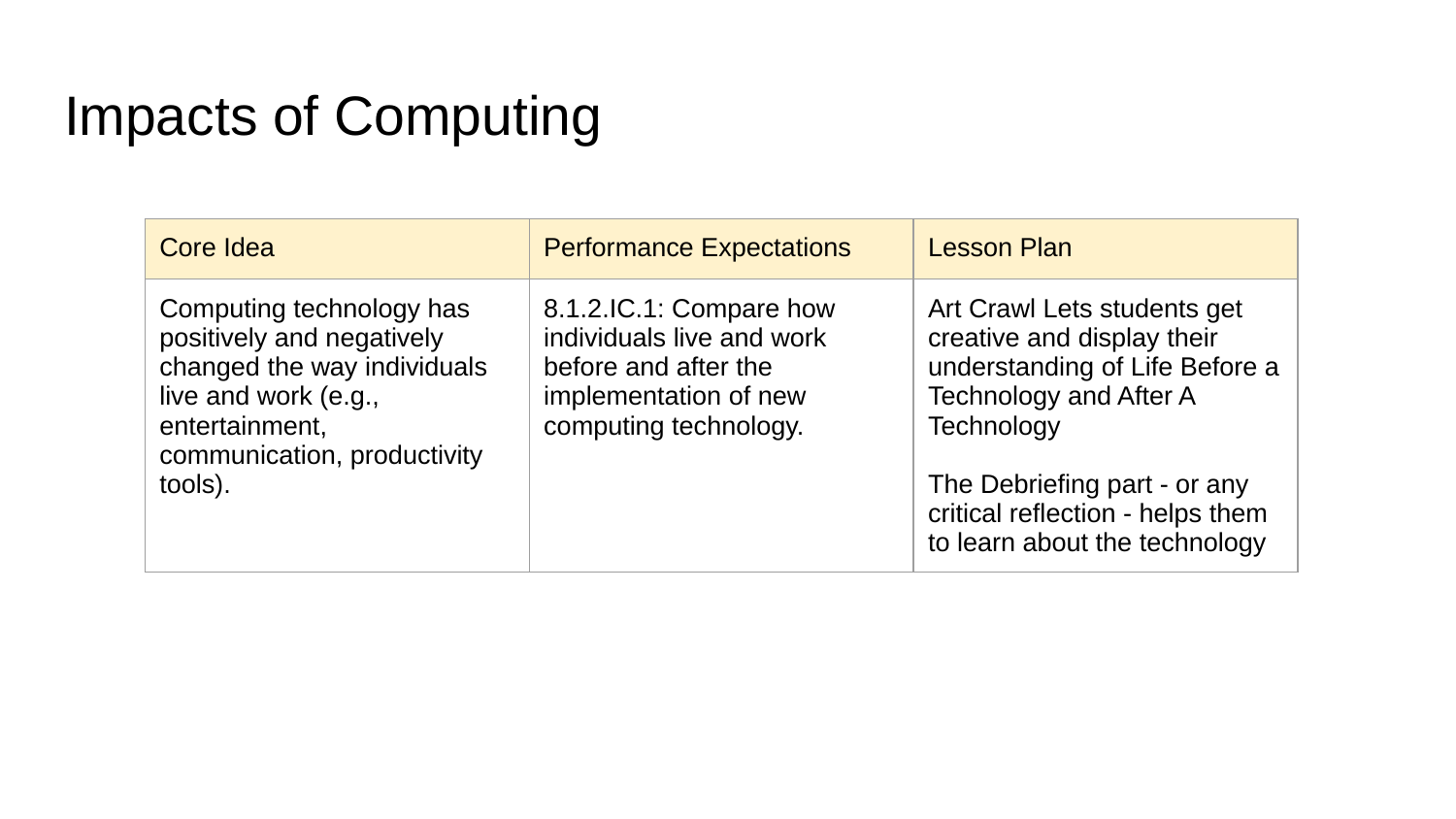

# Impacts of Computing
| Core Idea | Performance Expectations | Lesson Plan |
| --- | --- | --- |
| Computing technology has positively and negatively changed the way individuals live and work (e.g., entertainment, communication, productivity tools). | 8.1.2.IC.1: Compare how individuals live and work before and after the implementation of new computing technology. | Art Crawl Lets students get creative and display their understanding of Life Before a Technology and After A Technology The Debriefing part - or any critical reflection - helps them to learn about the technology |